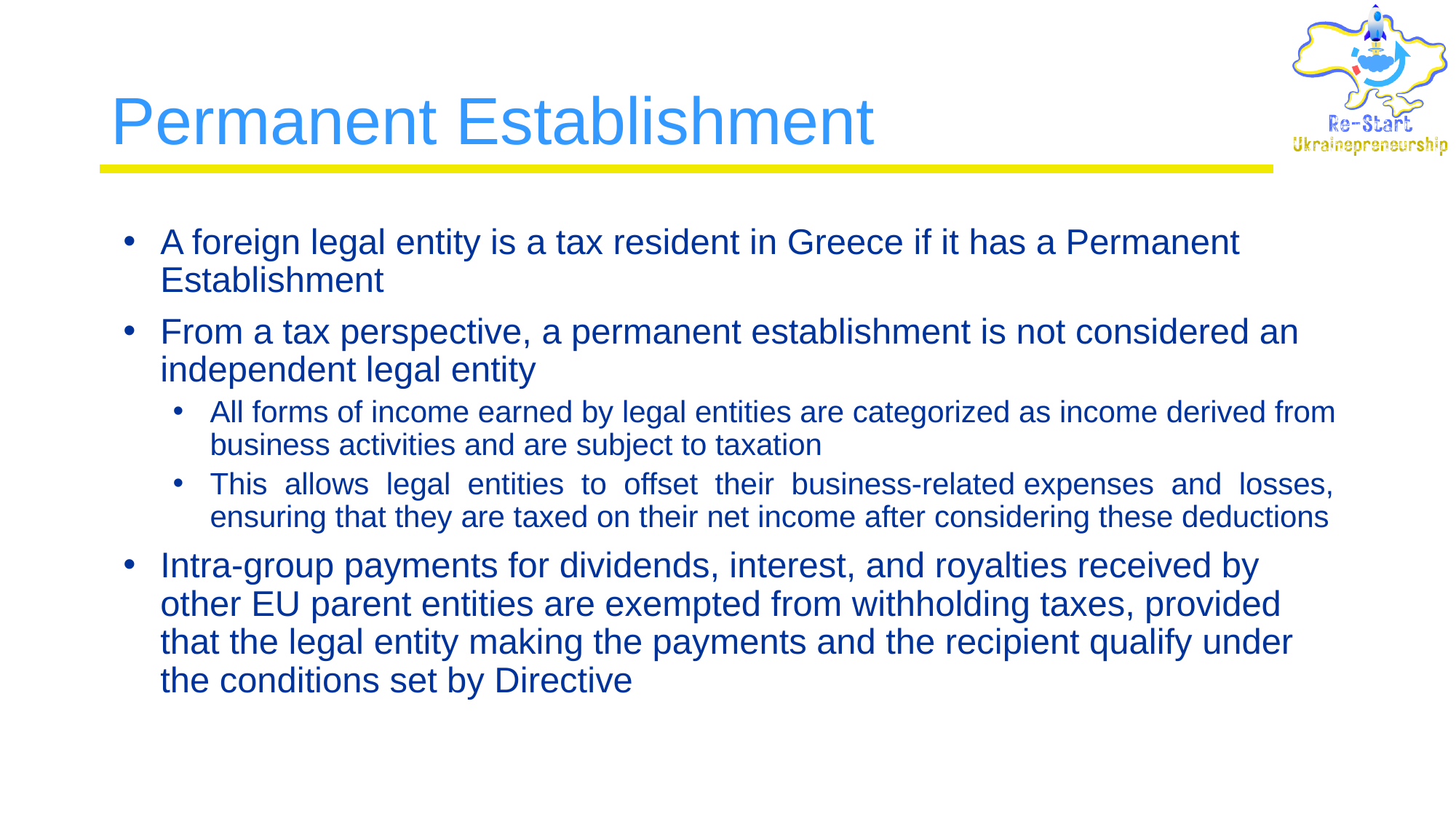

# Permanent Establishment
A foreign legal entity is a tax resident in Greece if it has a Permanent Establishment
From a tax perspective, a permanent establishment is not considered an independent legal entity
All forms of income earned by legal entities are categorized as income derived from business activities and are subject to taxation
This  allows  legal  entities  to  offset  their  business-related expenses  and  losses, ensuring that they are taxed on their net income after considering these deductions
Intra-group payments for dividends, interest, and royalties received by other EU parent entities are exempted from withholding taxes, provided that the legal entity making the payments and the recipient qualify under the conditions set by Directive